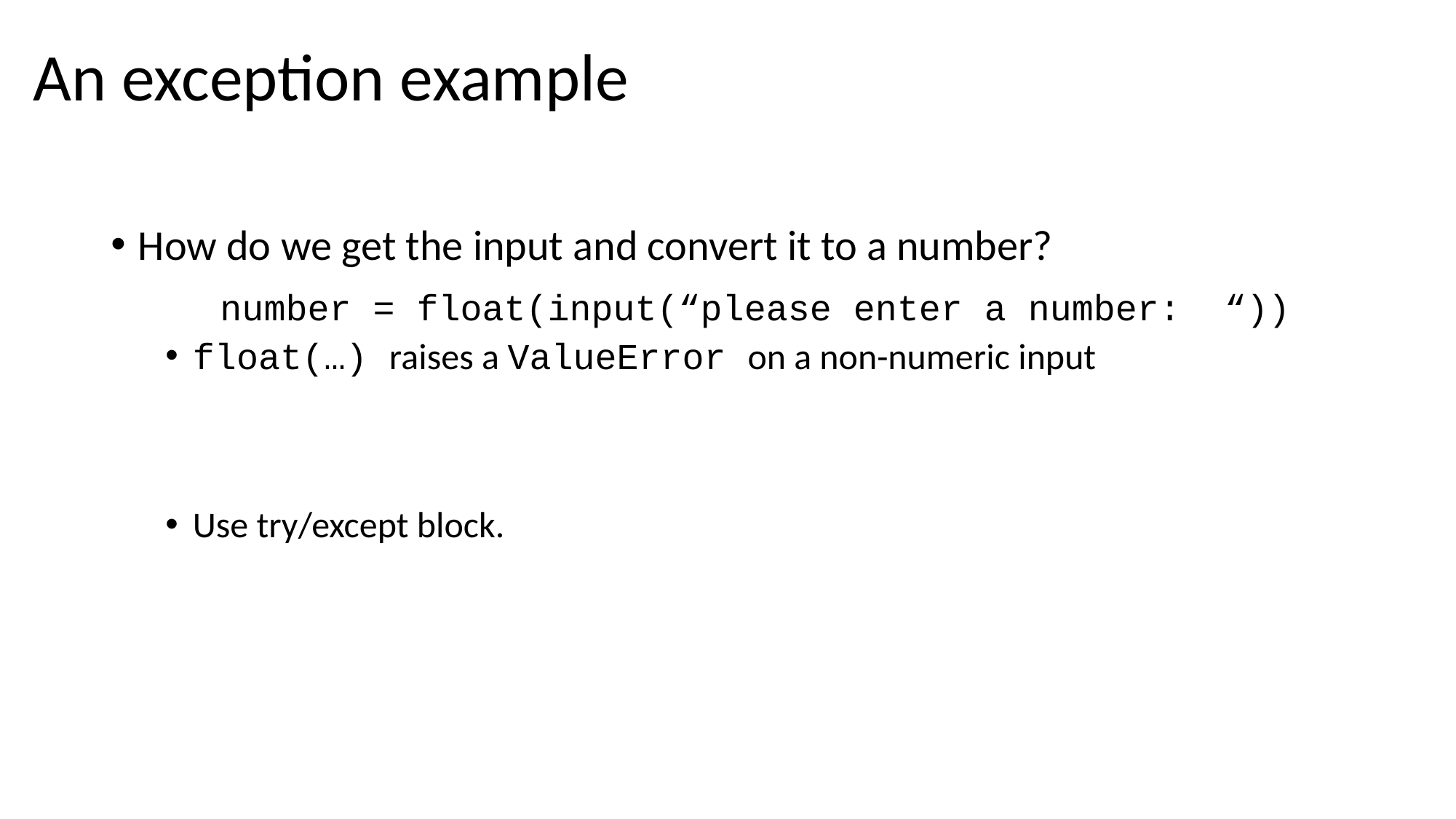

# An exception example
How do we get the input and convert it to a number?
	number = float(input(“please enter a number:  “))
float(…) raises a ValueError on a non-numeric input

Use try/except block.